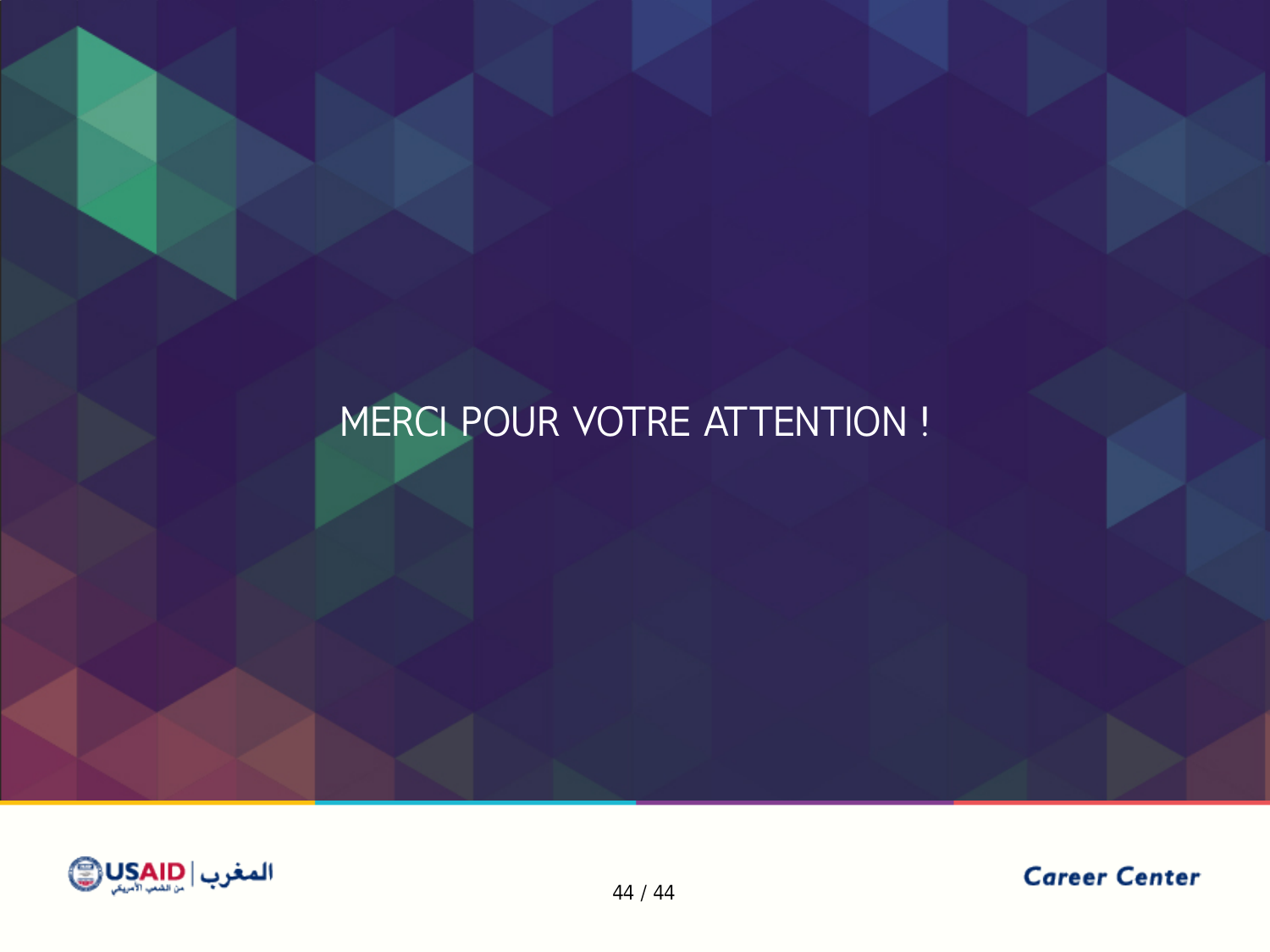

Merci pour votre attention !
44 / 44